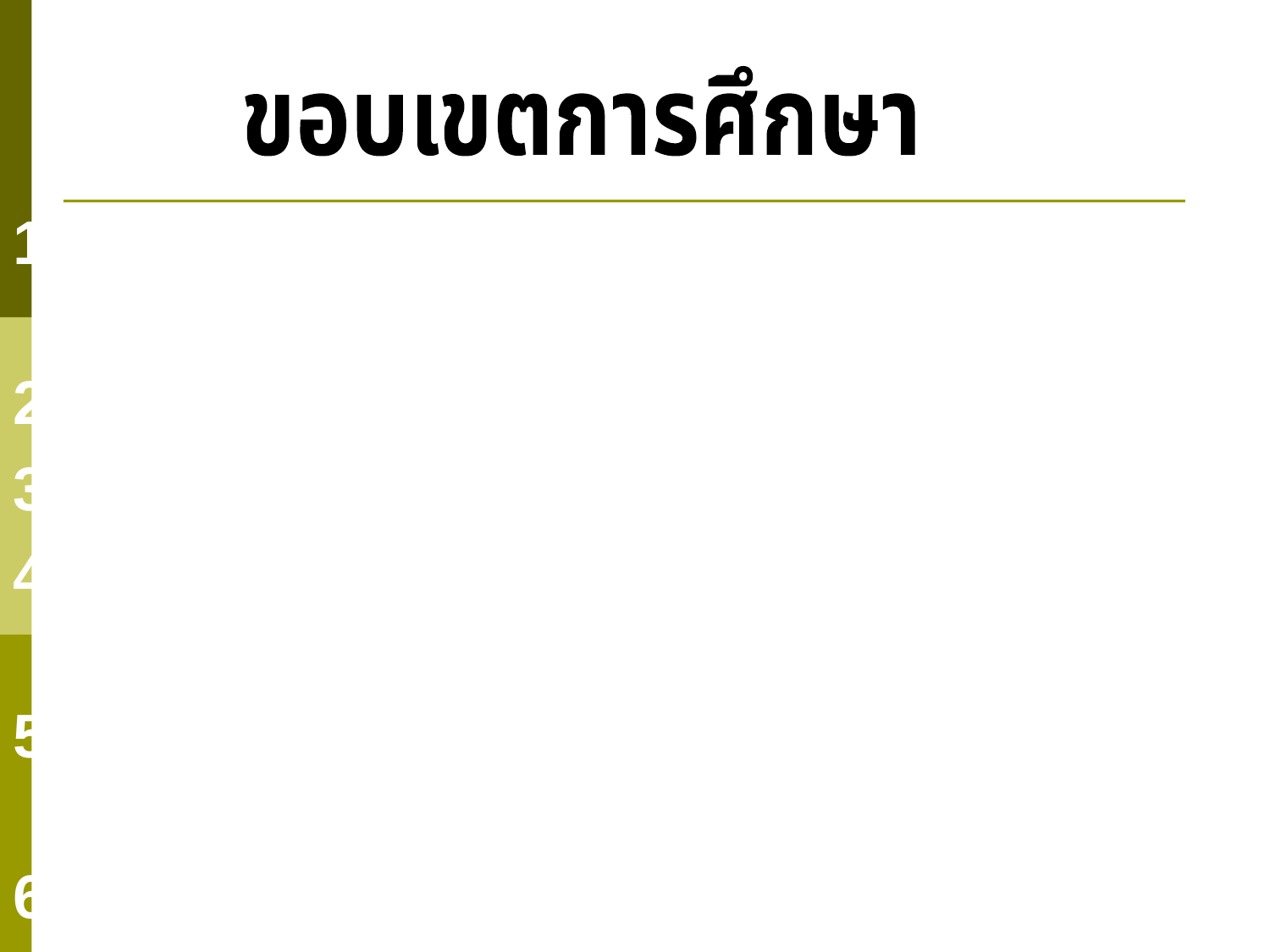

ขอบเขตการศึกษา
1. ความสำคัญและความเป็นมาของแผนแม่บทฯ
2. วัตถุประสงค์ของการจัดทำแผนแม่บทฯ
3. ขอบเขตของการจัดทำแผนแม่บทฯ
4. ผลที่คาดว่าจะได้รับการจัดทำแผนแม่บทฯ
5. บริบททางเศรษฐกิจ การเมืองการปกครองและสังคม
6. บริบทสภาพการณ์และปัญหาสื่อมวลชนไทย
7. วิสัยทัศน์ วัตถุประสงค์ สภาพที่พึงประสงค์ของแผนแม่บทฯ
8. ยุทธศาสตร์ เป้าหมายและพันธกิจของแผนแม่บทฯ
36